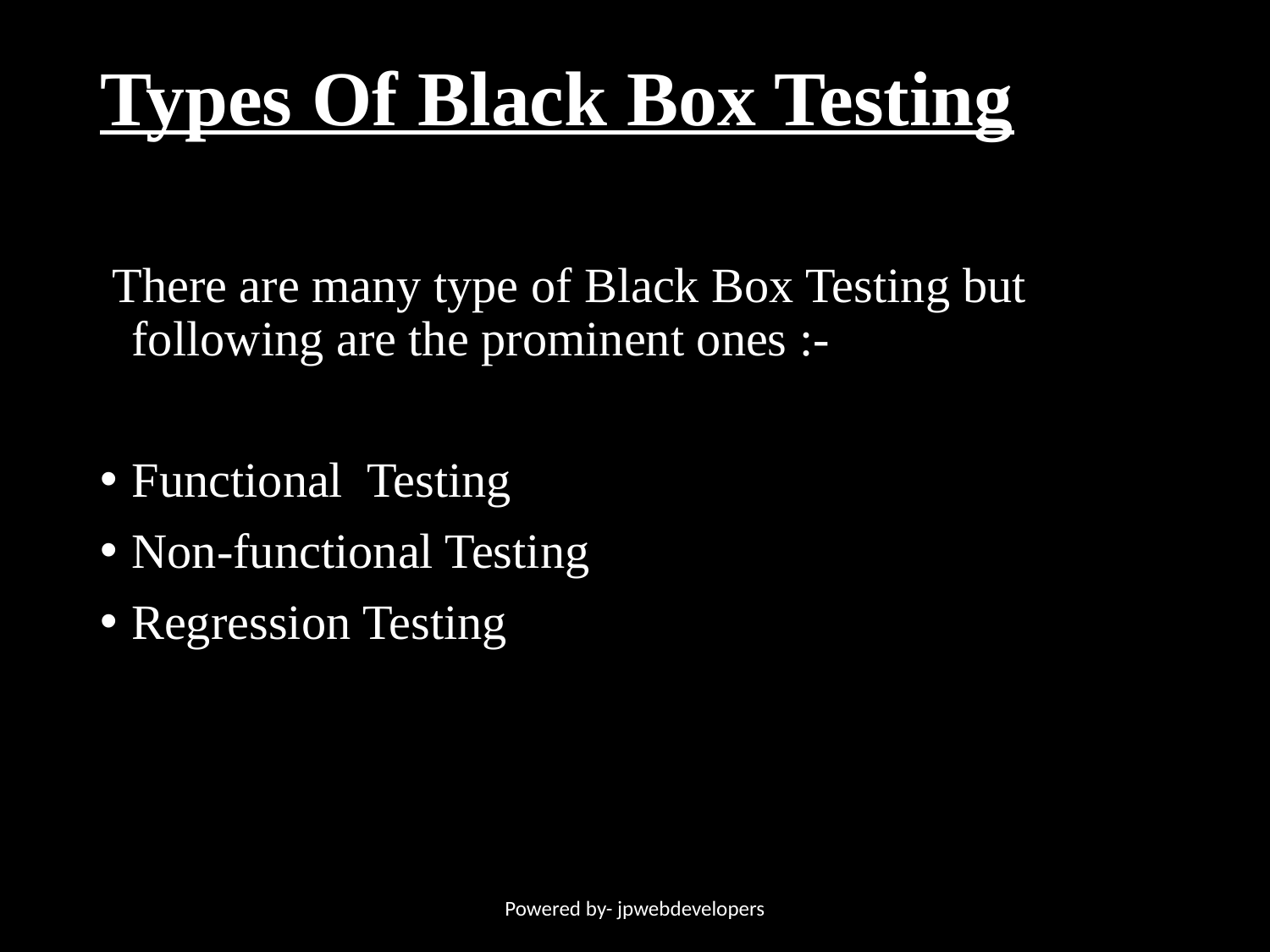

# Types Of Black Box Testing
 There are many type of Black Box Testing but following are the prominent ones :-

Functional  Testing
Non-functional Testing
Regression Testing
Powered by- jpwebdevelopers